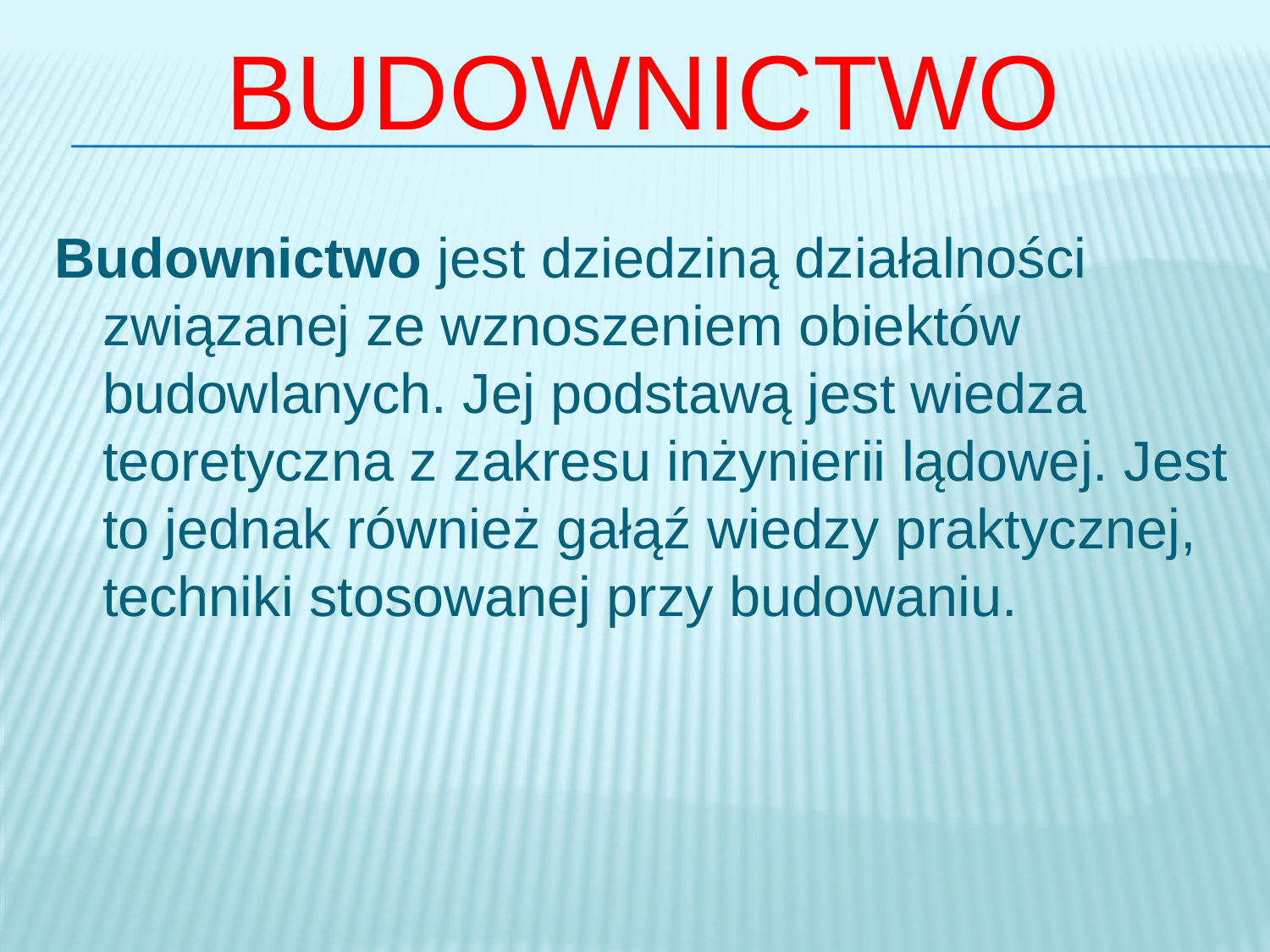

# Budownictwo
Budownictwo jest dziedziną działalności związanej ze wznoszeniem obiektów budowlanych. Jej podstawą jest wiedza teoretyczna z zakresu inżynierii lądowej. Jest to jednak również gałąź wiedzy praktycznej, techniki stosowanej przy budowaniu.